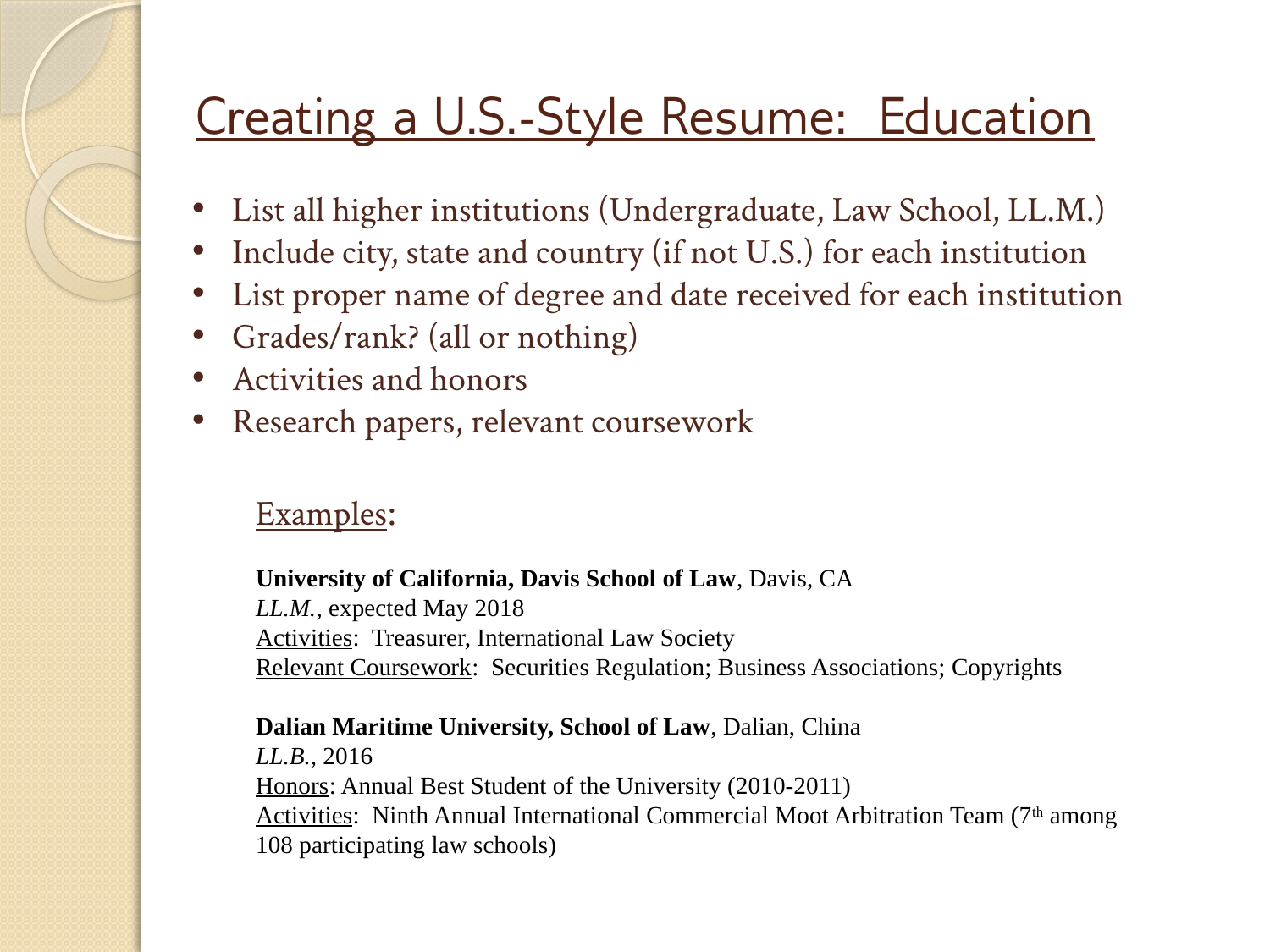

# Creating a U.S.-Style Resume:  Education
List all higher institutions (Undergraduate, Law School, LL.M.)
Include city, state and country (if not U.S.) for each institution
List proper name of degree and date received for each institution
Grades/rank? (all or nothing)
Activities and honors
Research papers, relevant coursework

	Examples:

	University of California, Davis School of Law, Davis, CA
	LL.M., expected May 2018
	Activities:  Treasurer, International Law Society
	Relevant Coursework:  Securities Regulation; Business Associations; Copyrights

	Dalian Maritime University, School of Law, Dalian, China
	LL.B., 2016
	Honors: Annual Best Student of the University (2010-2011)
	Activities:  Ninth Annual International Commercial Moot Arbitration Team (7th among 	108 participating law schools)